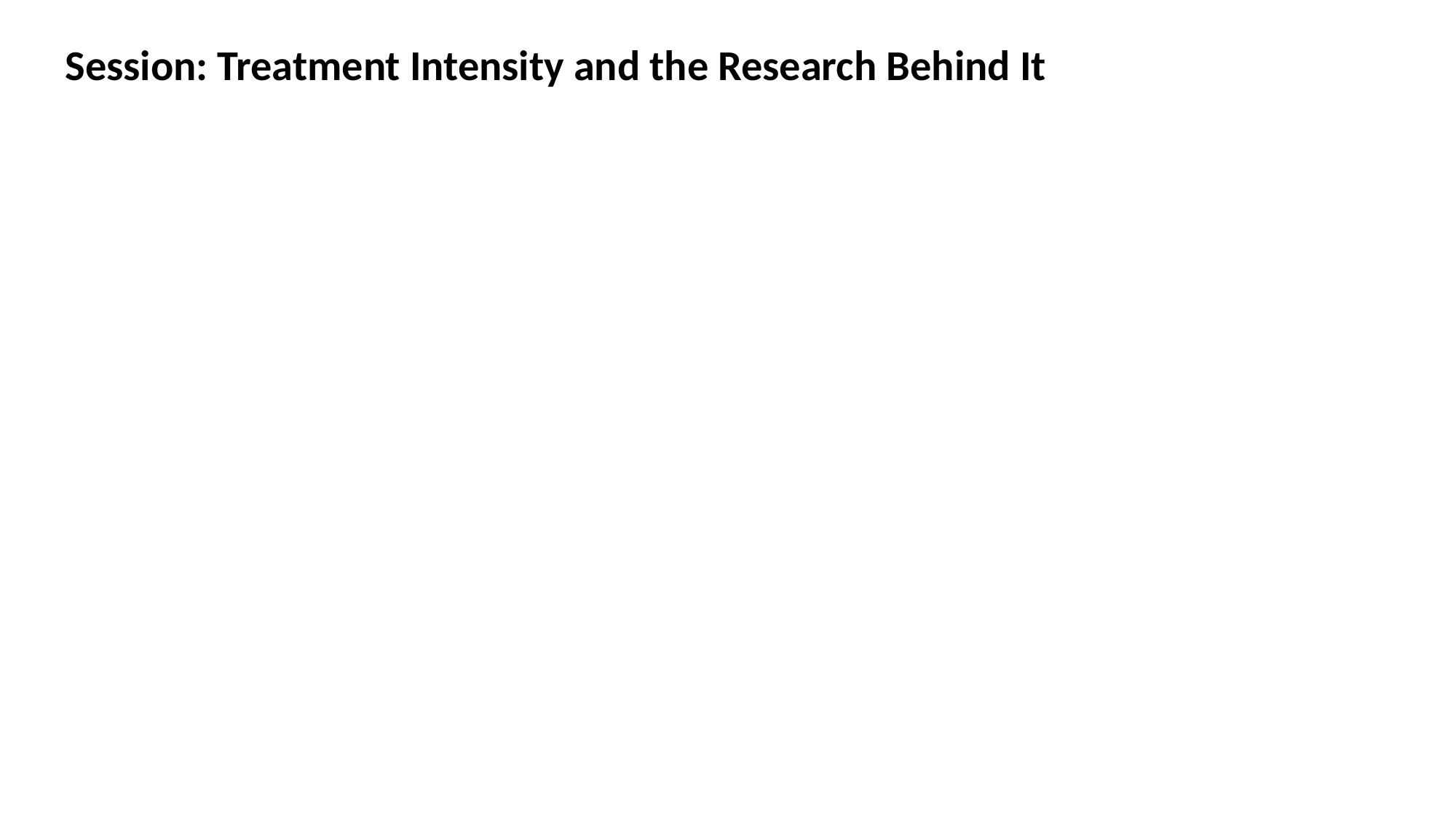

Session: Treatment Intensity and the Research Behind It